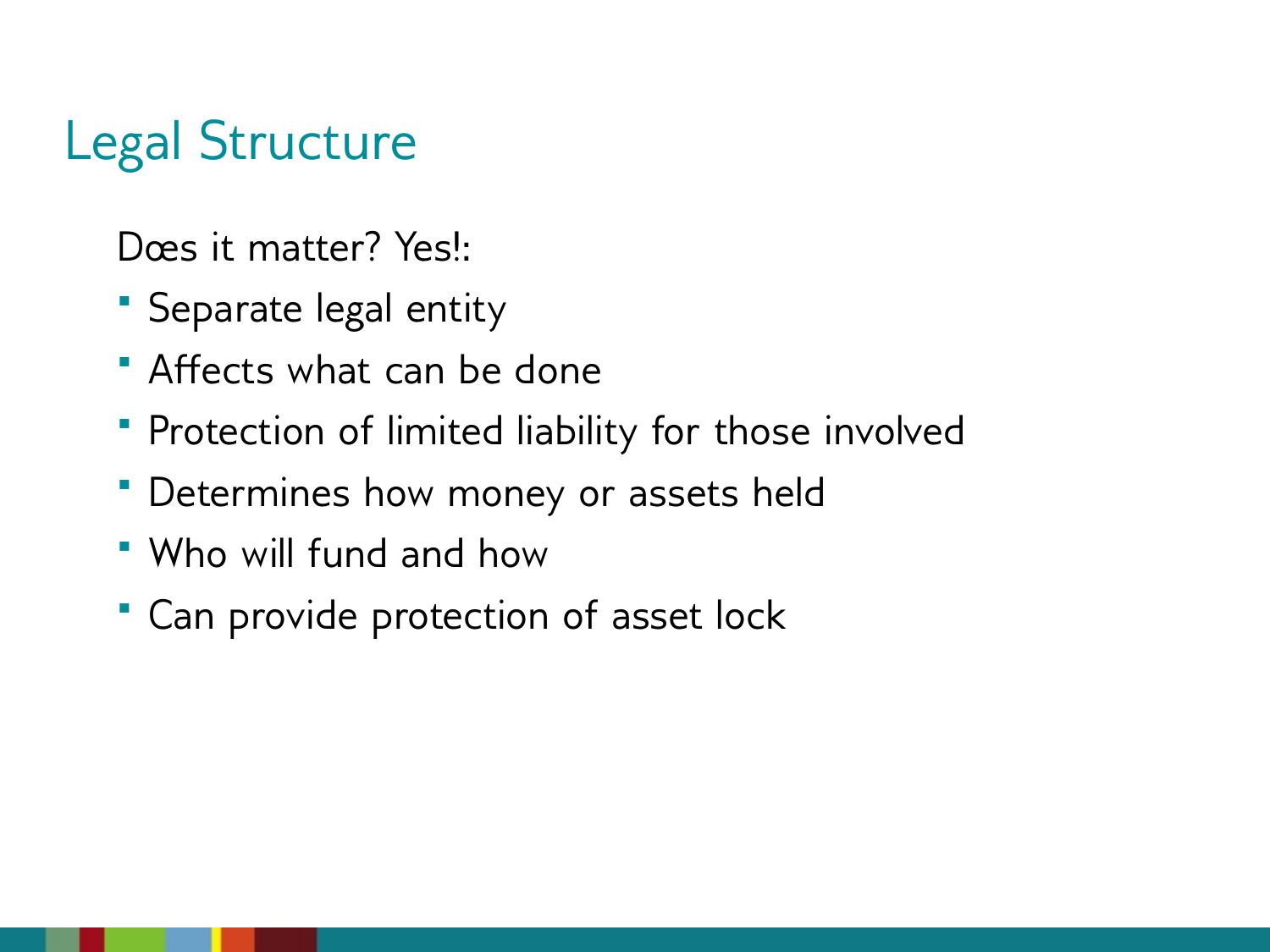

Legal Structure
Does it matter? Yes!:
Separate legal entity
Affects what can be done
Protection of limited liability for those involved
Determines how money or assets held
Who will fund and how
Can provide protection of asset lock